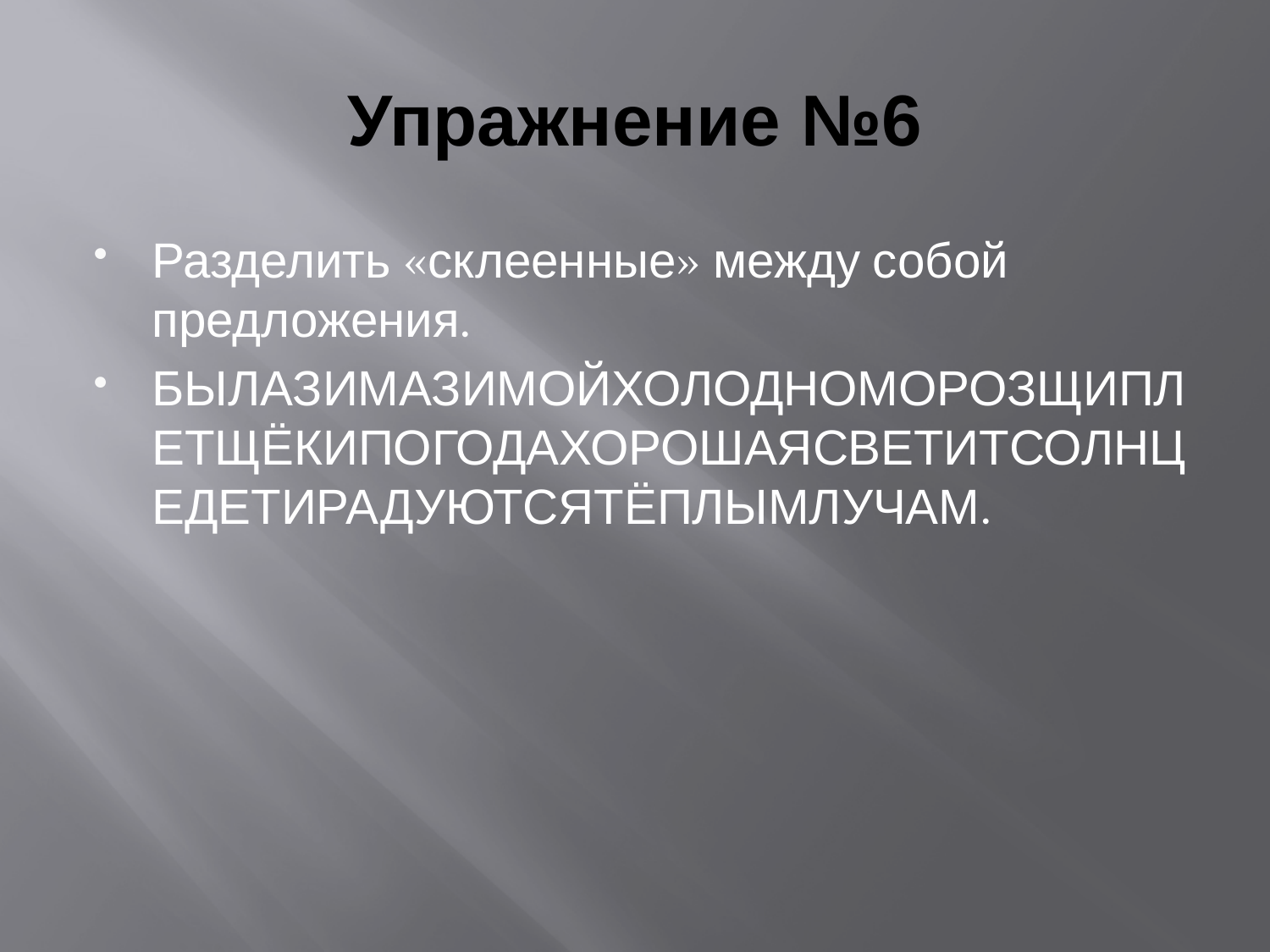

# Упражнение №6
Разделить «склеенные» между собой предложения.
БЫЛАЗИМАЗИМОЙХОЛОДНОМОРОЗЩИПЛЕТЩЁКИПОГОДАХОРОШАЯСВЕТИТСОЛНЦЕДЕТИРАДУЮТСЯТЁПЛЫМЛУЧАМ.